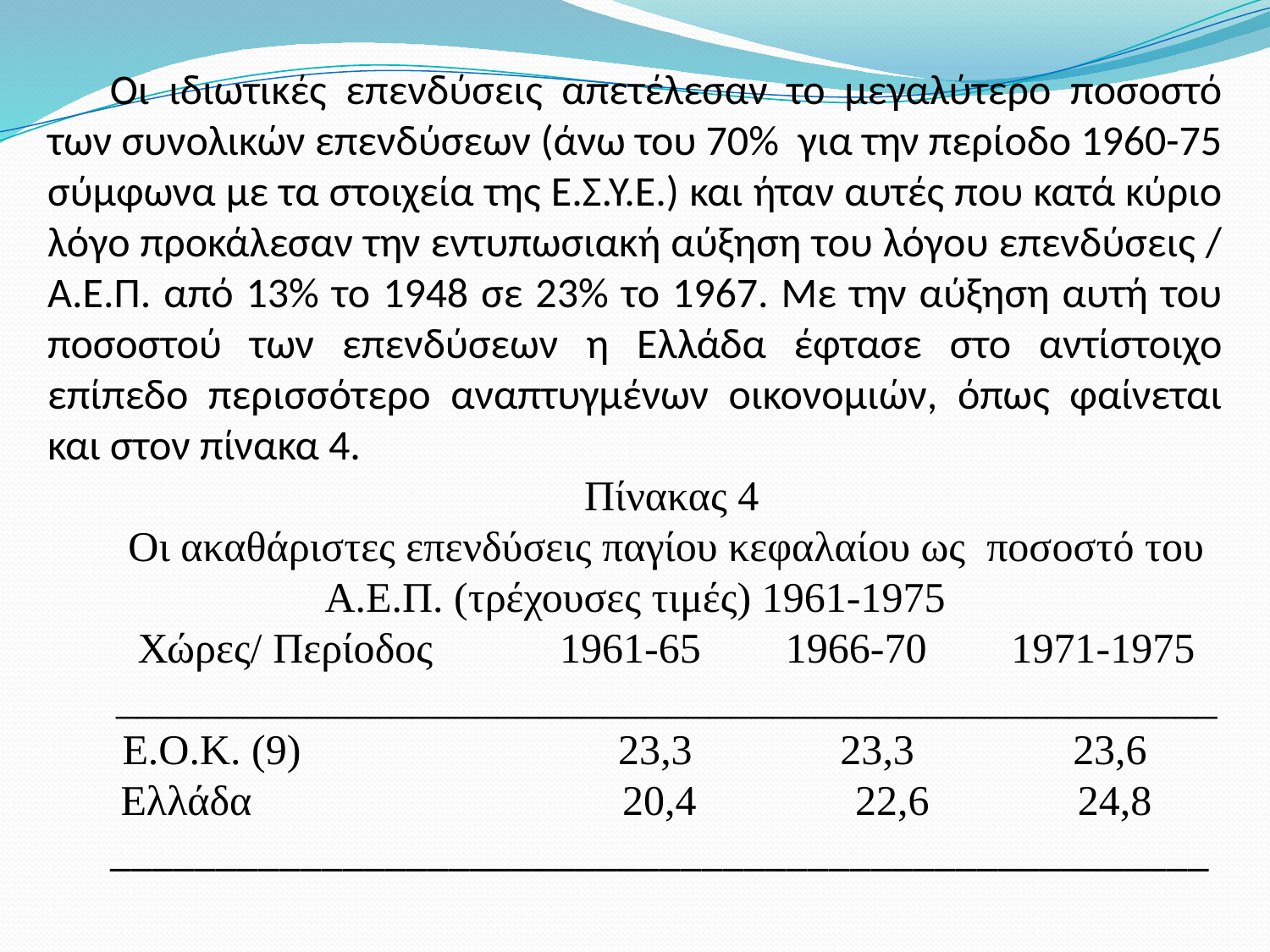

Οι ιδιωτικές επενδύσεις απετέλεσαν το μεγαλύτερο ποσοστό των συνολικών επενδύσεων (άνω του 70%  για την περίοδο 1960-75 σύμφωνα με τα στοιχεία της Ε.Σ.Υ.Ε.) και ήταν αυτές που κατά κύριο λόγο προκάλεσαν την εντυπωσιακή αύξηση του λόγου επενδύσεις / Α.Ε.Π. από 13% το 1948 σε 23% το 1967. Με την αύξηση αυτή του ποσοστού των επενδύσεων η Ελλάδα έφτασε στο αντίστοιχο επίπεδο περισσότερο αναπτυγμένων οικονομιών, όπως φαίνεται και στον πίνακα 4.
 Πίνακας 4
Οι ακαθάριστες επενδύσεις παγίου κεφαλαίου ως  ποσοστό του Α.Ε.Π. (τρέχουσες τιμές) 1961-1975
Χώρες/ Περίοδος            1961-65        1966-70        1971-1975
____________________________________________________Ε.Ο.Κ. (9)                              23,3              23,3               23,6
 Ελλάδα                                   20,4               22,6              24,8
____________________________________________________